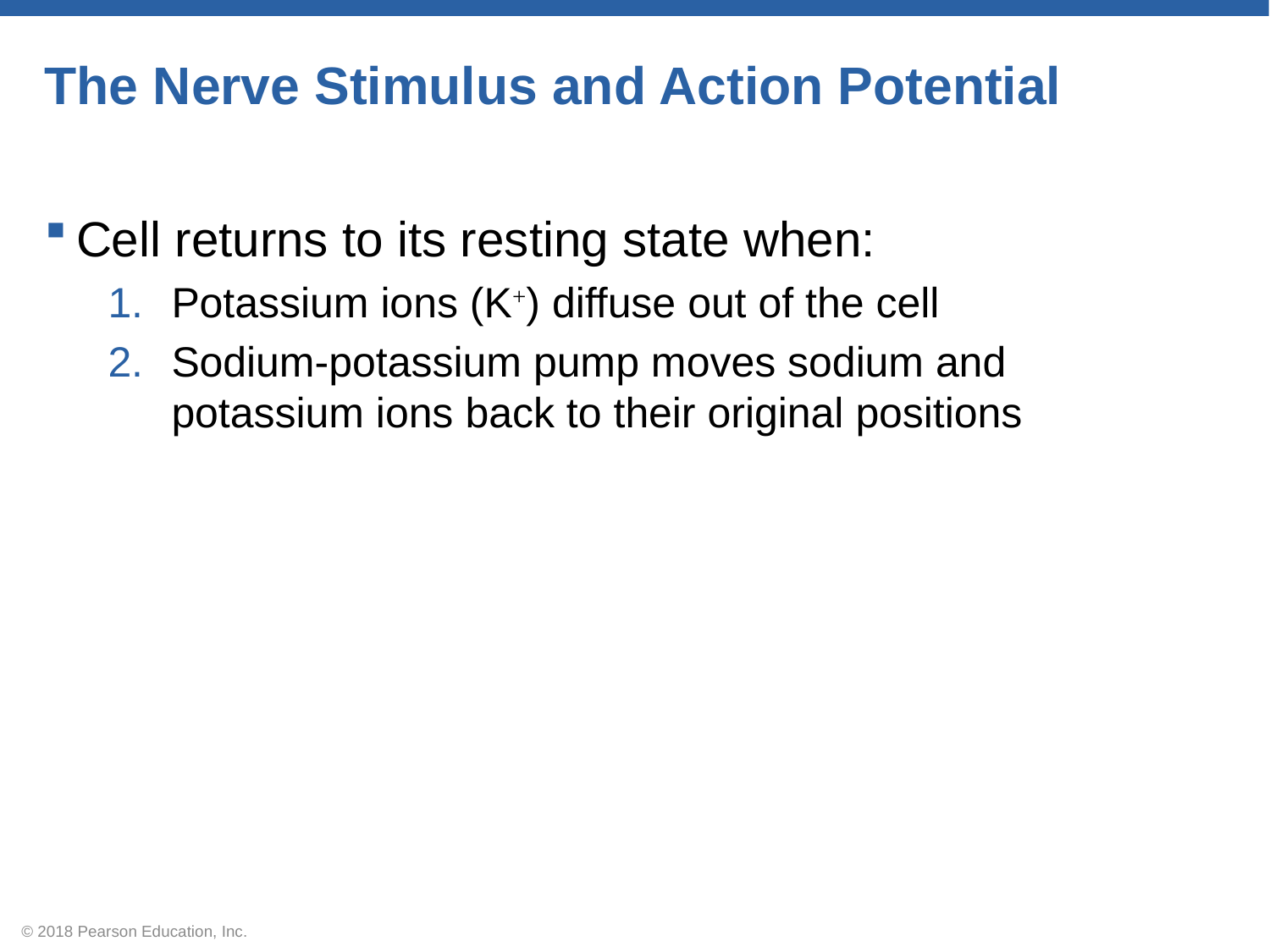

# The Nerve Stimulus and Action Potential
Cell returns to its resting state when:
Potassium ions (K+) diffuse out of the cell
Sodium-potassium pump moves sodium and potassium ions back to their original positions

© 2018 Pearson Education, Inc.